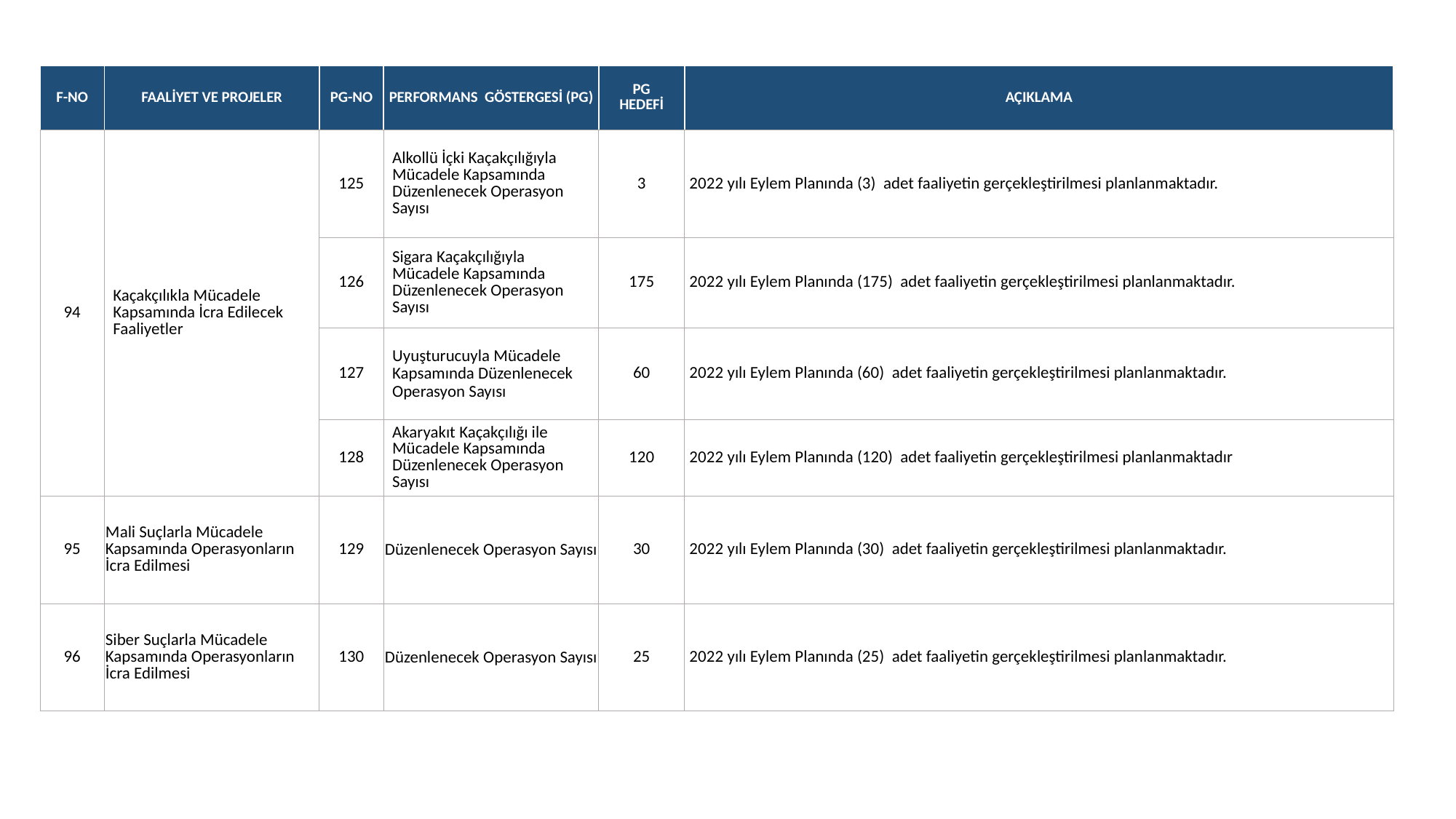

| F-NO | FAALİYET VE PROJELER | PG-NO | PERFORMANS GÖSTERGESİ (PG) | PG HEDEFİ | AÇIKLAMA |
| --- | --- | --- | --- | --- | --- |
| 94 | Kaçakçılıkla Mücadele Kapsamında İcra Edilecek Faaliyetler | 125 | Alkollü İçki Kaçakçılığıyla Mücadele Kapsamında Düzenlenecek Operasyon Sayısı | 3 | 2022 yılı Eylem Planında (3) adet faaliyetin gerçekleştirilmesi planlanmaktadır. |
|  |  | 126 | Sigara Kaçakçılığıyla Mücadele Kapsamında Düzenlenecek Operasyon Sayısı | 175 | 2022 yılı Eylem Planında (175) adet faaliyetin gerçekleştirilmesi planlanmaktadır. |
|  |  | 127 | Uyuşturucuyla Mücadele Kapsamında Düzenlenecek Operasyon Sayısı | 60 | 2022 yılı Eylem Planında (60) adet faaliyetin gerçekleştirilmesi planlanmaktadır. |
|  |  | 128 | Akaryakıt Kaçakçılığı ile Mücadele Kapsamında Düzenlenecek Operasyon Sayısı | 120 | 2022 yılı Eylem Planında (120) adet faaliyetin gerçekleştirilmesi planlanmaktadır |
| 95 | Mali Suçlarla Mücadele Kapsamında Operasyonların İcra Edilmesi | 129 | Düzenlenecek Operasyon Sayısı | 30 | 2022 yılı Eylem Planında (30) adet faaliyetin gerçekleştirilmesi planlanmaktadır. |
| 96 | Siber Suçlarla Mücadele Kapsamında Operasyonların İcra Edilmesi | 130 | Düzenlenecek Operasyon Sayısı | 25 | 2022 yılı Eylem Planında (25) adet faaliyetin gerçekleştirilmesi planlanmaktadır. |